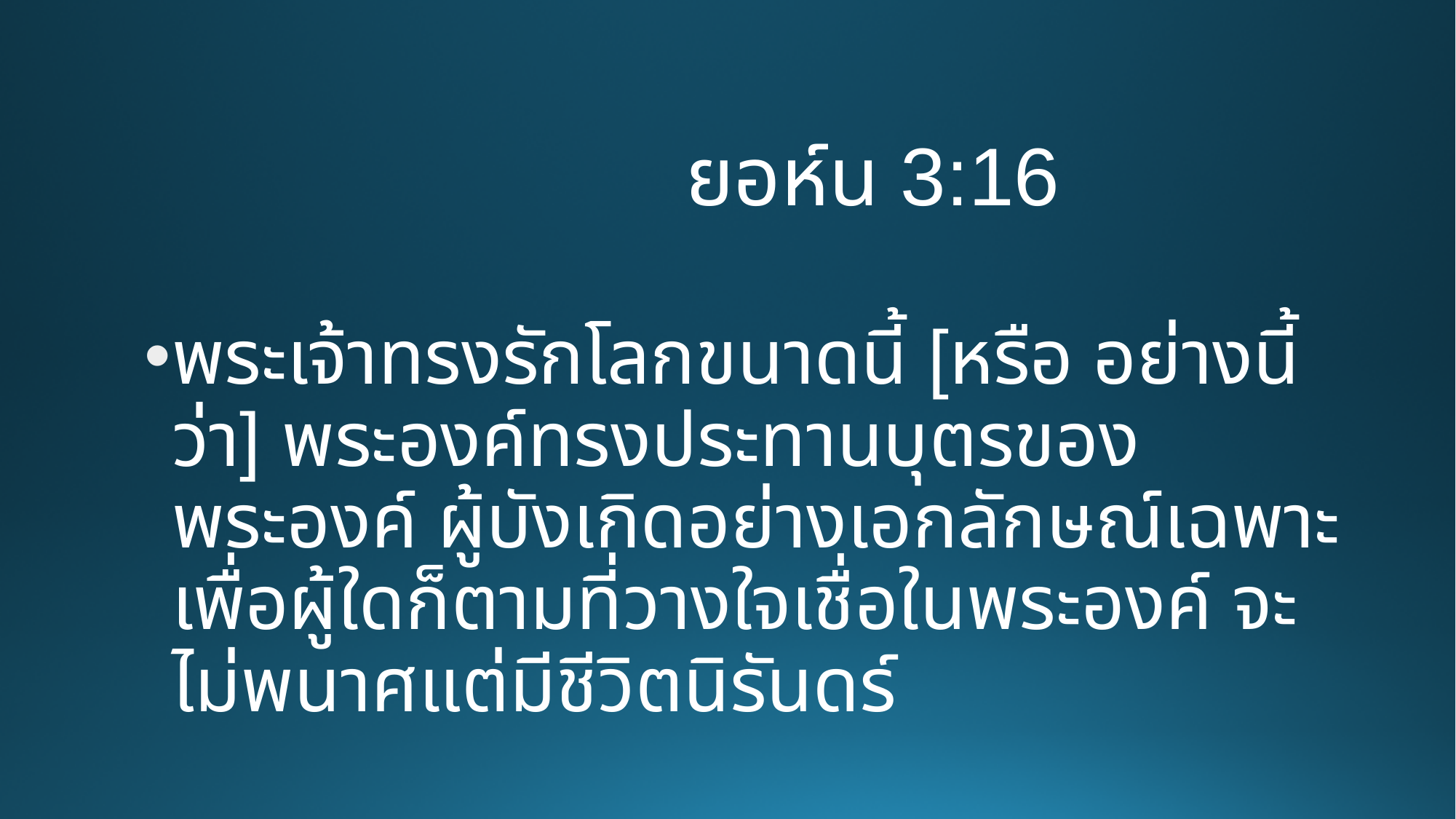

# ยอห์น 3:16

พระเจ้าทรงรักโลกขนาดนี้ [หรือ อย่างนี้ว่า] พระองค์ทรงประทานบุตรของพระองค์ ผู้บังเกิดอย่างเอกลักษณ์เฉพาะ เพื่อผู้ใดก็ตามที่วางใจเชื่อในพระองค์ จะไม่พนาศแต่มีชีวิตนิรันดร์